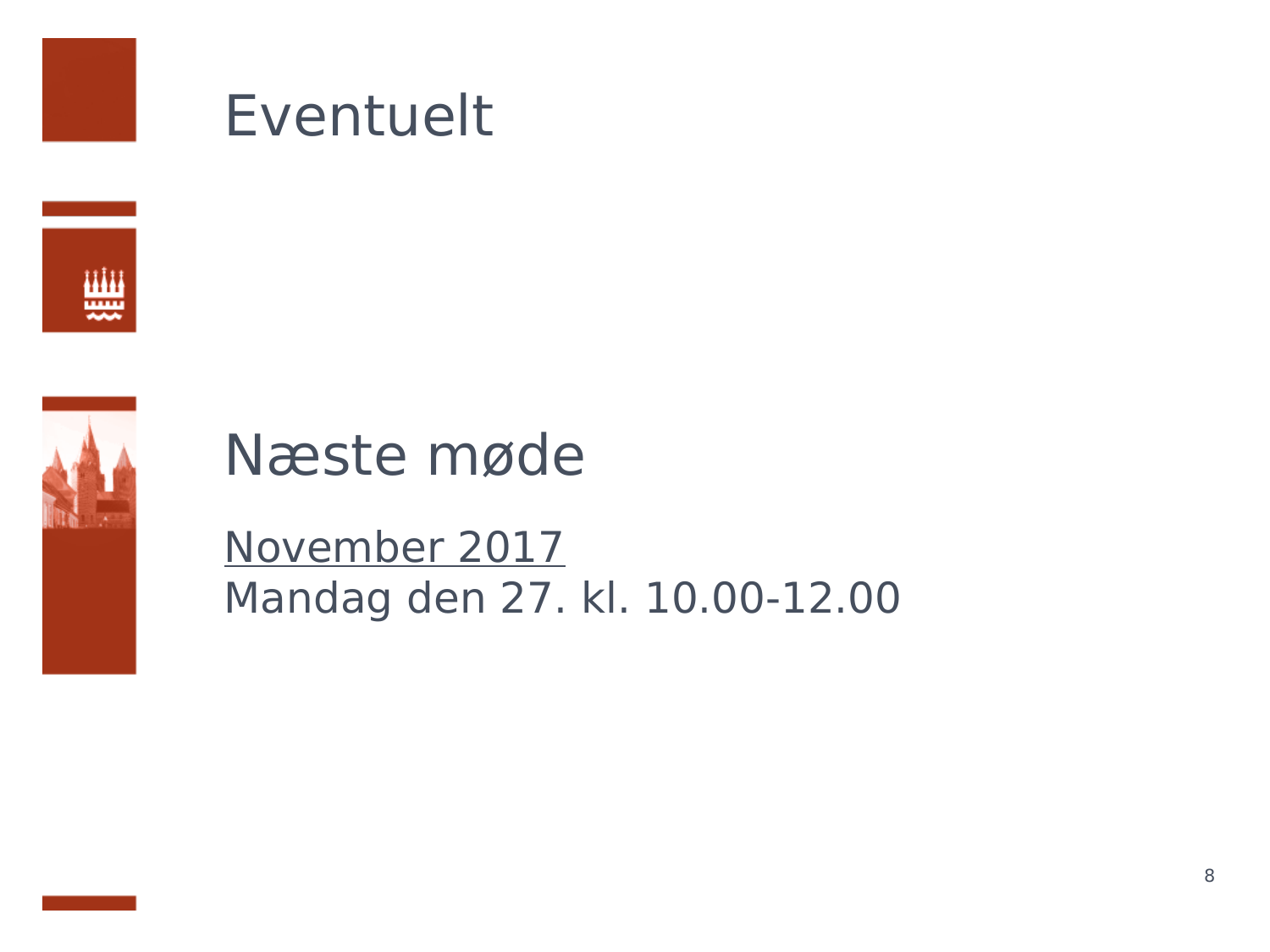

# Eventuelt Næste møde November 2017 Mandag den 27. kl. 10.00-12.00
8